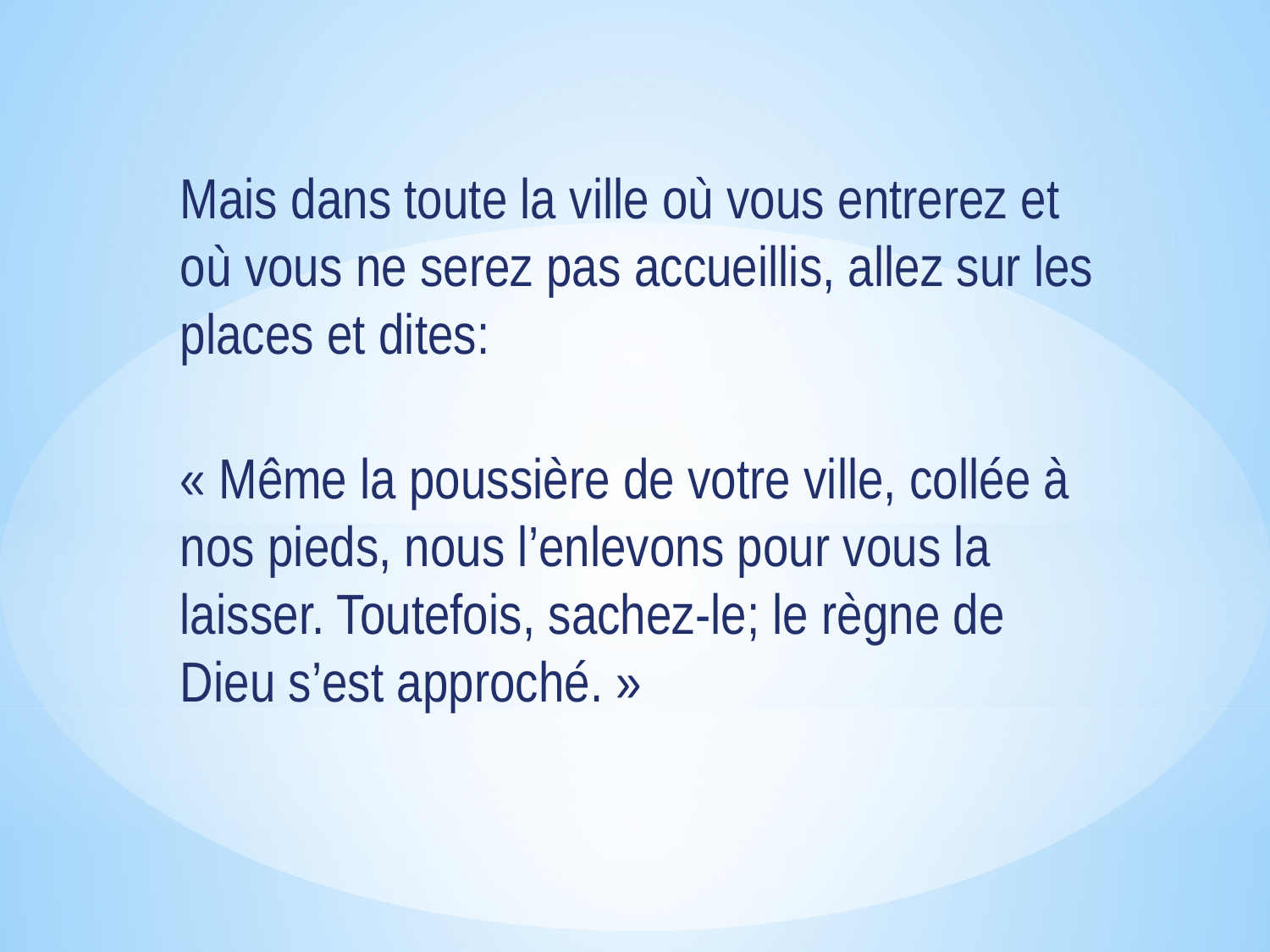

Mais dans toute la ville où vous entrerez et où vous ne serez pas accueillis, allez sur les places et dites:
« Même la poussière de votre ville, collée à nos pieds, nous l’enlevons pour vous la laisser. Toutefois, sachez-le; le règne de Dieu s’est approché. »